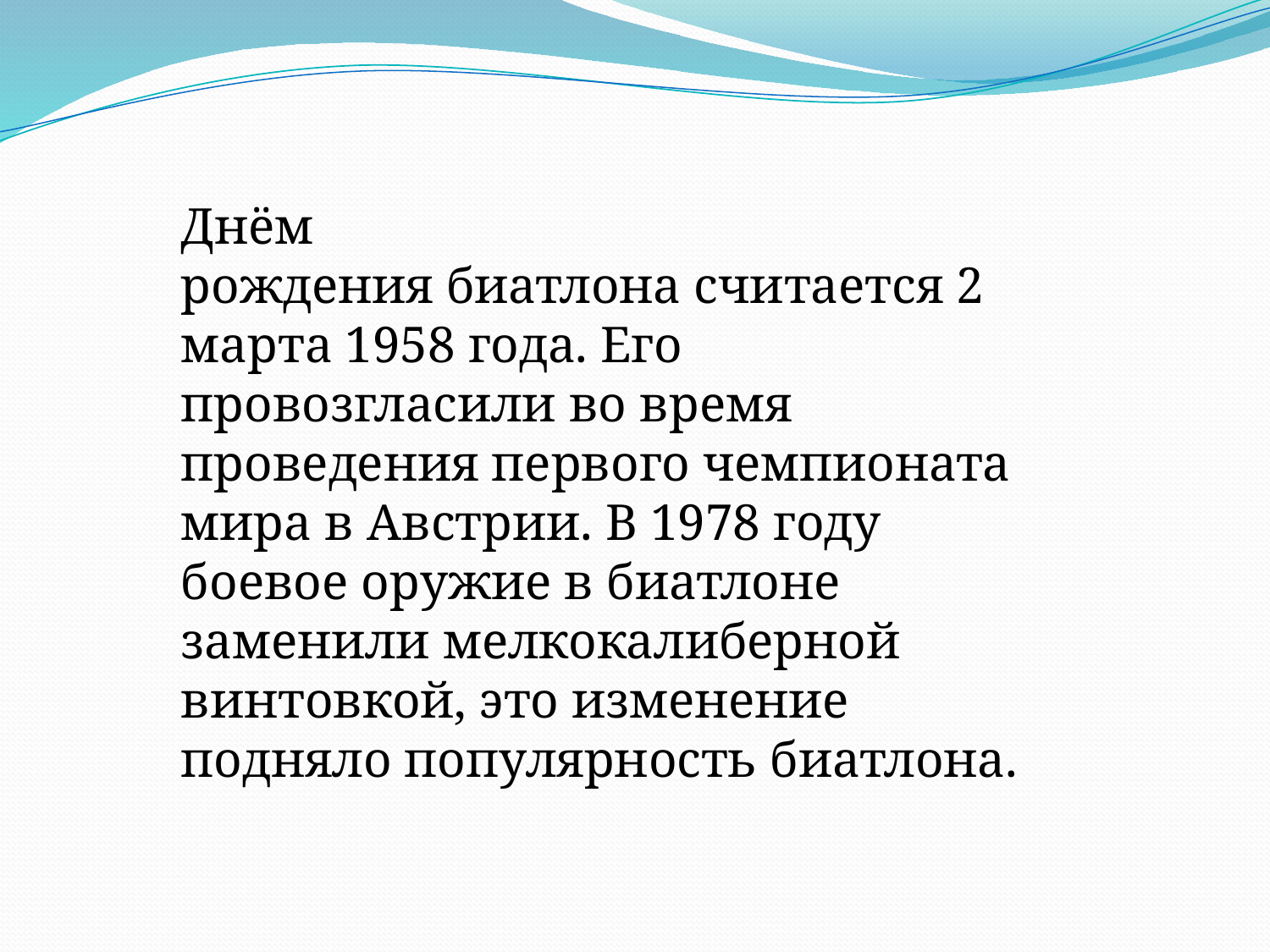

Днём рождения биатлона считается 2 марта 1958 года. Его провозгласили во время проведения первого чемпионата мира в Австрии. В 1978 году боевое оружие в биатлоне заменили мелкокалиберной винтовкой, это изменение подняло популярность биатлона.